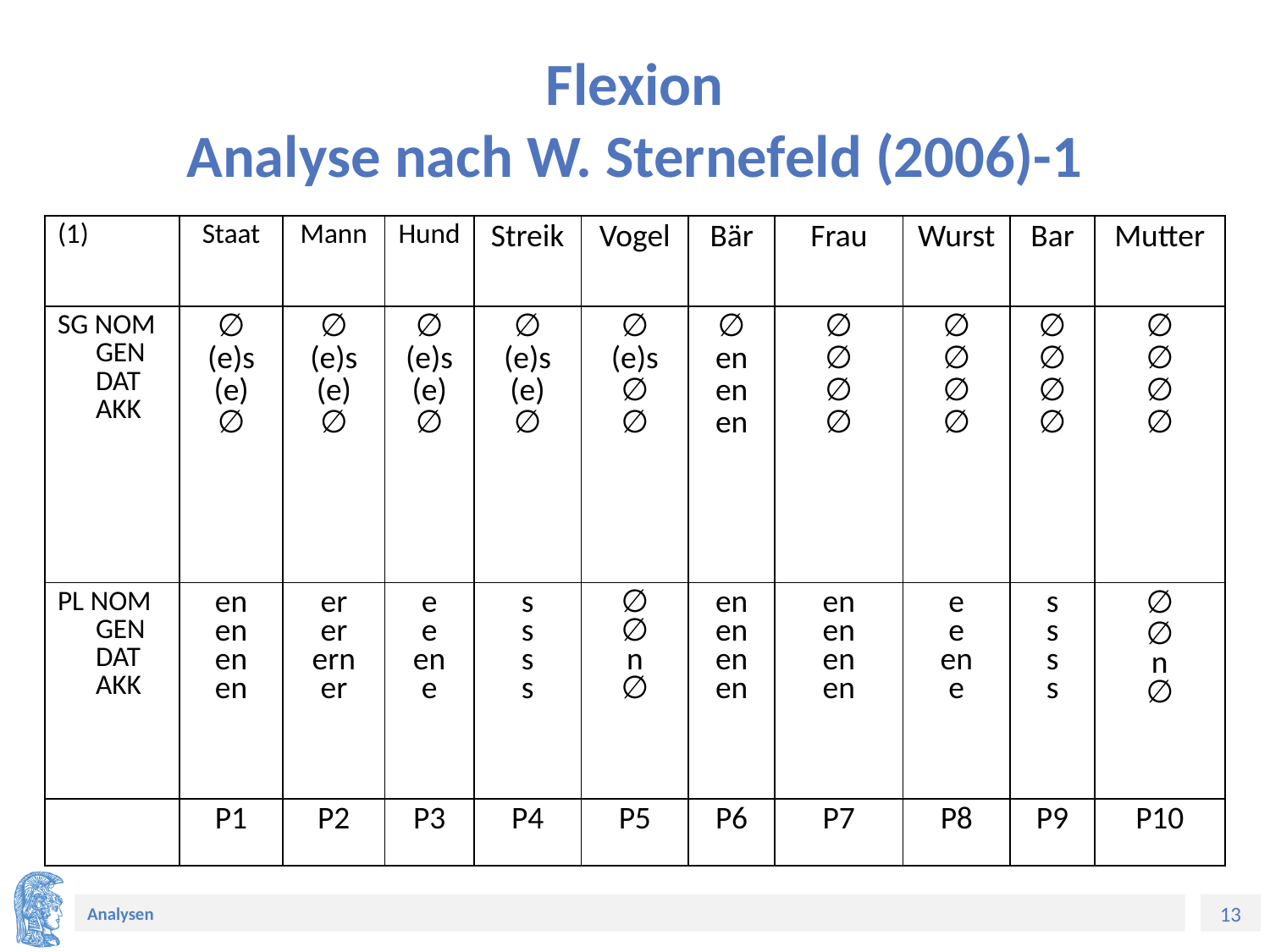

# Flexion Analyse nach W. Sternefeld (2006)-1
| (1) | Staat | Mann | Hund | Streik | Vogel | Bär | Frau | Wurst | Bar | Mutter |
| --- | --- | --- | --- | --- | --- | --- | --- | --- | --- | --- |
| SG NOM GEN DAT AKK | ∅ (e)s (e) ∅ | ∅ (e)s (e) ∅ | ∅ (e)s (e) ∅ | ∅ (e)s (e) ∅ | ∅ (e)s ∅ ∅ | ∅ en en en | ∅ ∅ ∅ ∅ | ∅ ∅ ∅ ∅ | ∅ ∅ ∅ ∅ | ∅ ∅ ∅ ∅ |
| PL NOM GEN DAT AKK | en en en en | er er ern er | e e en e | s s s s | ∅ ∅ n ∅ | en en en en | en en en en | e e en e | s s s s | ∅ ∅ n ∅ |
|  | P1 | P2 | P3 | P4 | P5 | P6 | P7 | P8 | P9 | P10 |